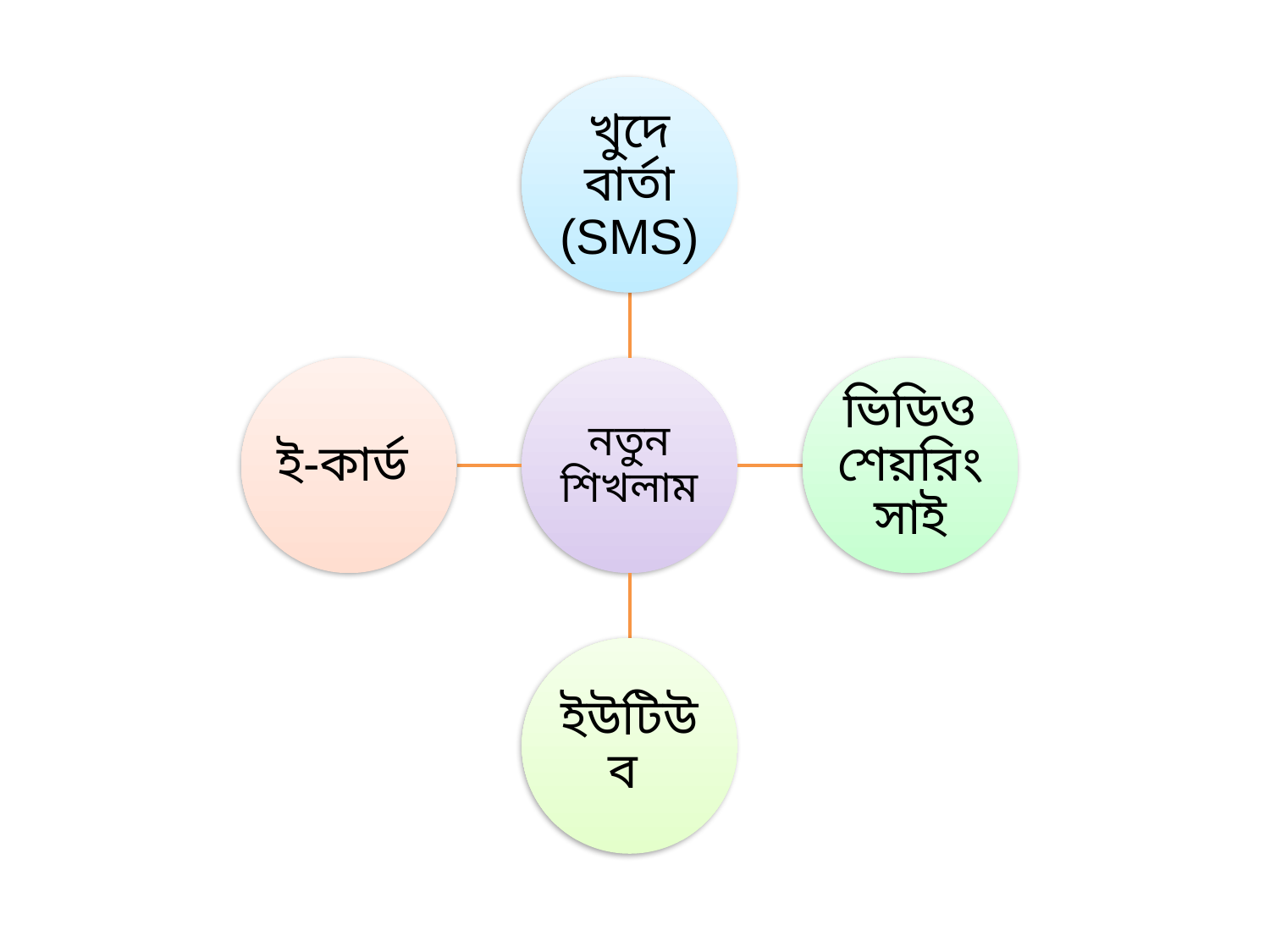

নতুন শিখলাম

খুদে বার্তা (SMS)

ভিডিও শেয়রিং সাই

ইউটিউব

ই-কার্ড